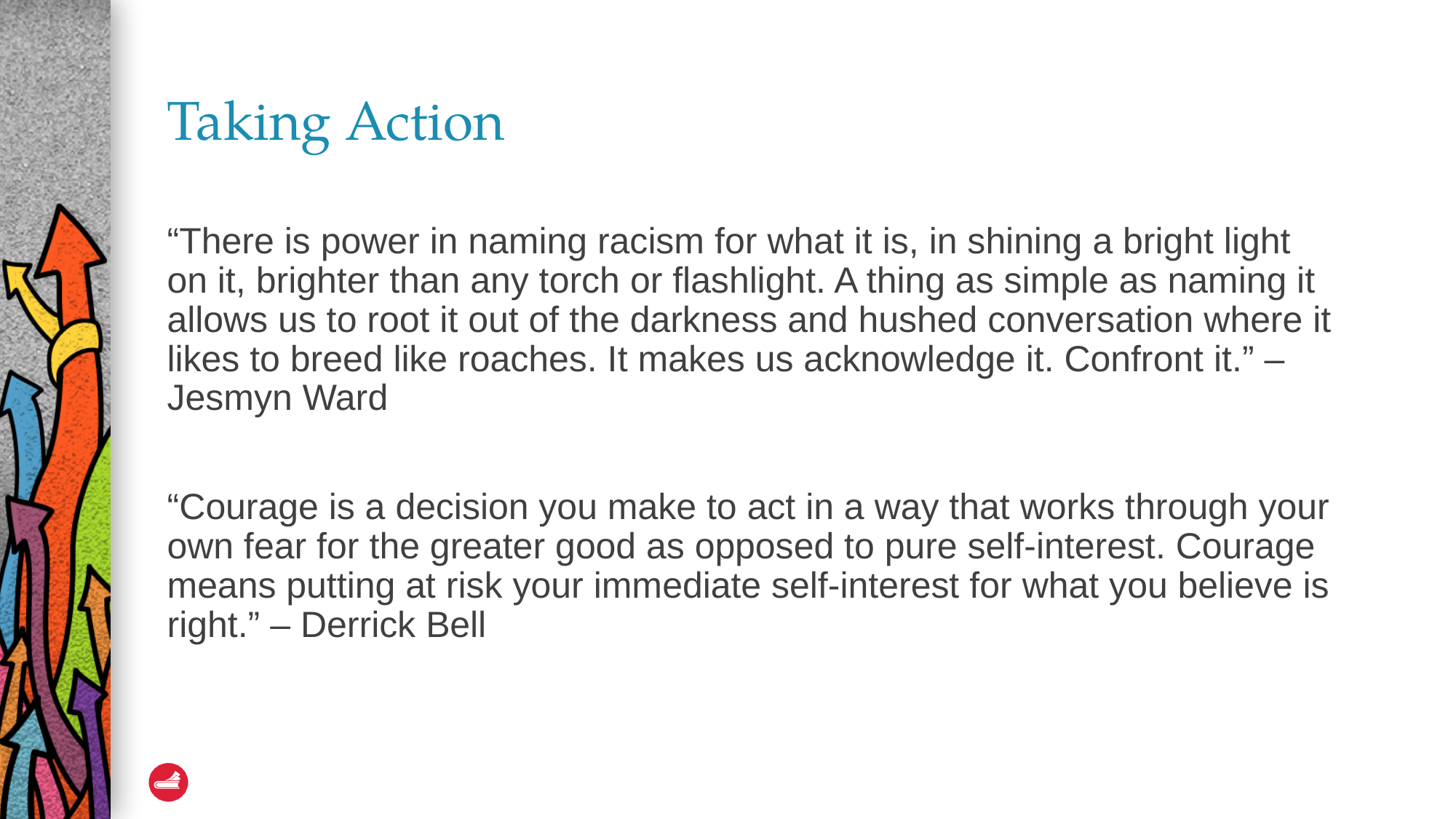

# Taking Action
“There is power in naming racism for what it is, in shining a bright light on it, brighter than any torch or flashlight. A thing as simple as naming it allows us to root it out of the darkness and hushed conversation where it likes to breed like roaches. It makes us acknowledge it. Confront it.” – Jesmyn Ward

“Courage is a decision you make to act in a way that works through your own fear for the greater good as opposed to pure self-interest. Courage means putting at risk your immediate self-interest for what you believe is right.” – Derrick Bell